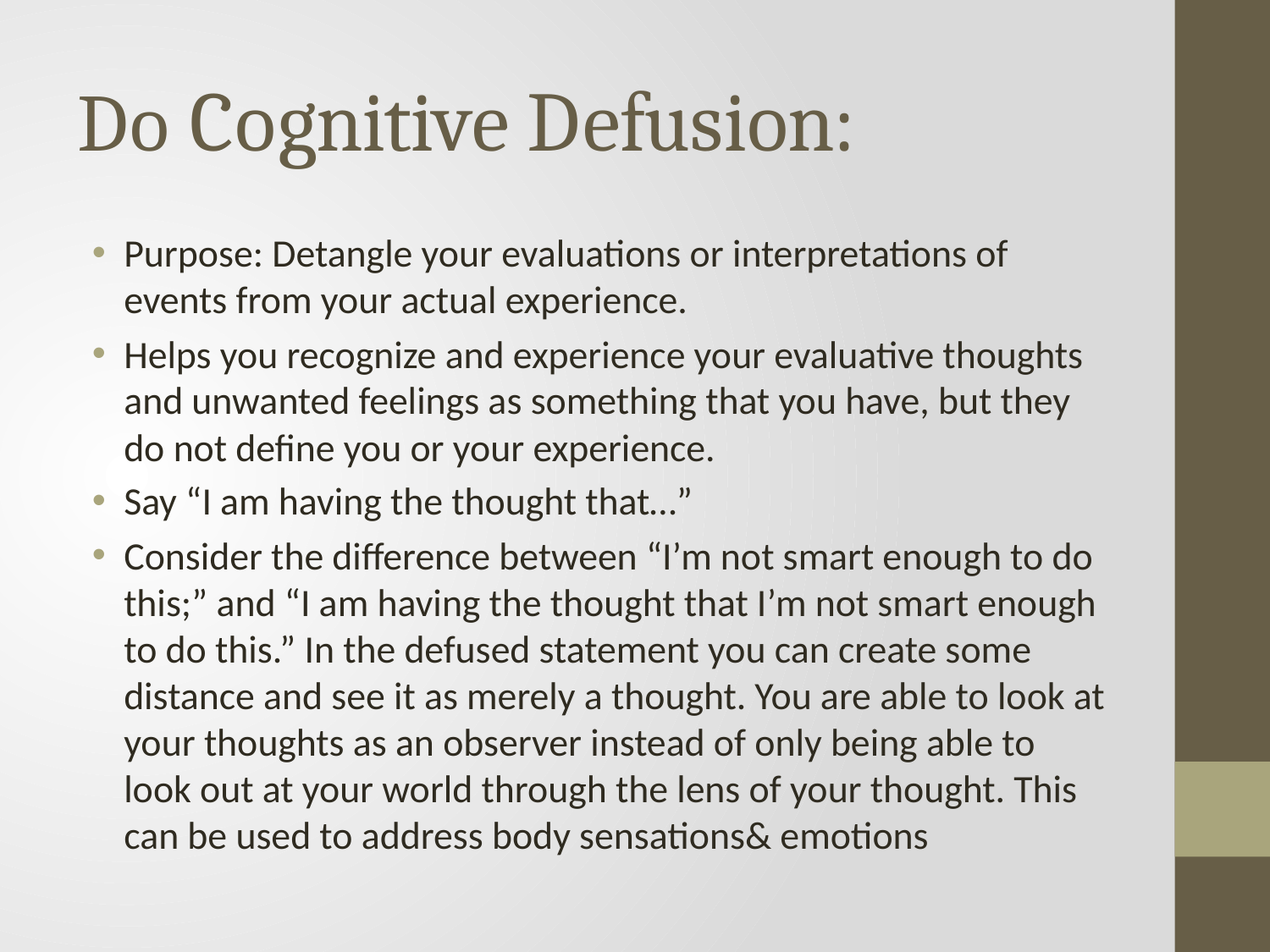

# Do Cognitive Defusion:
Purpose: Detangle your evaluations or interpretations of events from your actual experience.
Helps you recognize and experience your evaluative thoughts and unwanted feelings as something that you have, but they do not define you or your experience.
Say “I am having the thought that…”
Consider the difference between “I’m not smart enough to do this;” and “I am having the thought that I’m not smart enough to do this.” In the defused statement you can create some distance and see it as merely a thought. You are able to look at your thoughts as an observer instead of only being able to look out at your world through the lens of your thought. This can be used to address body sensations& emotions